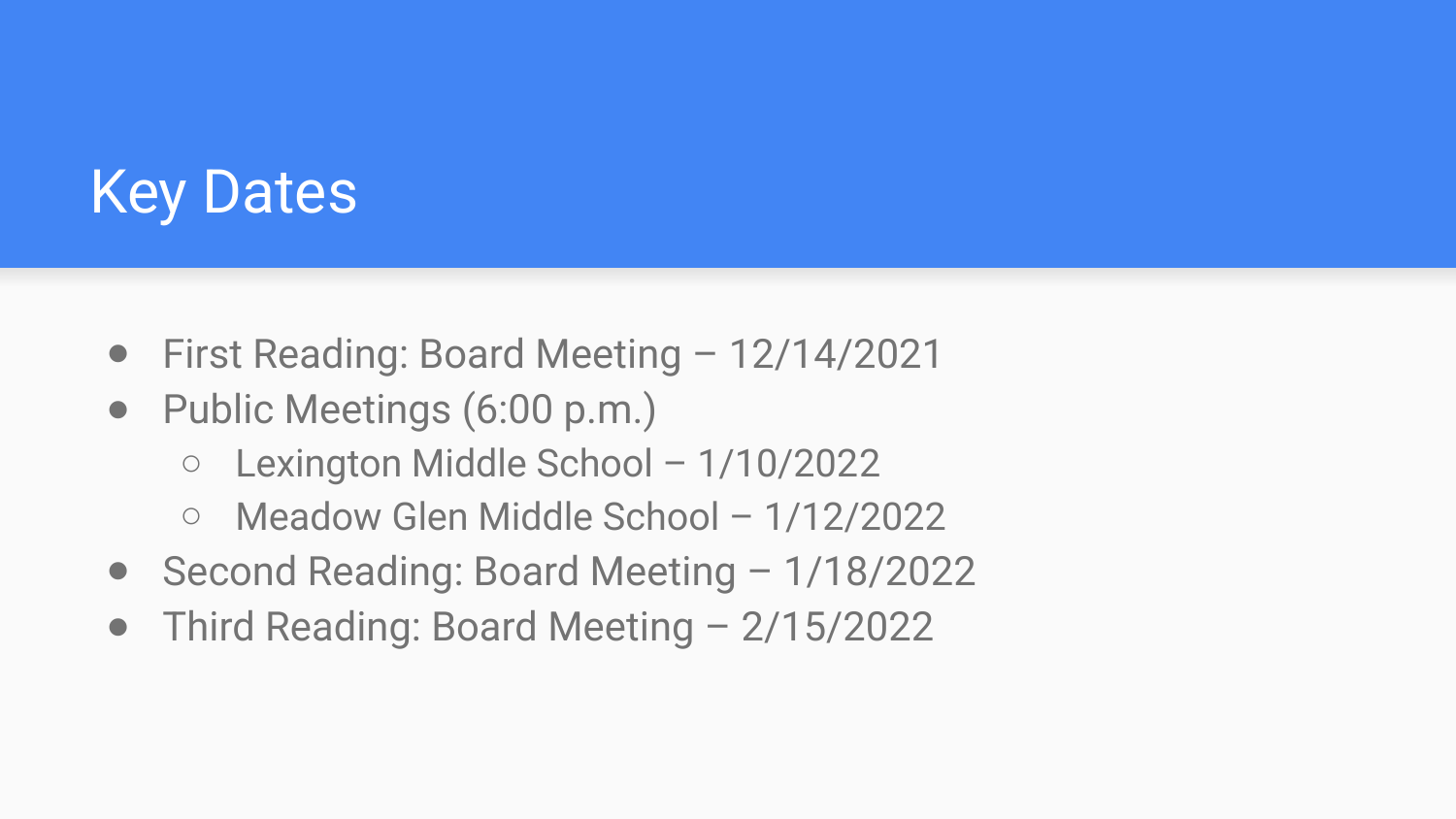

# Key Dates
First Reading: Board Meeting – 12/14/2021
Public Meetings (6:00 p.m.)
Lexington Middle School – 1/10/2022
Meadow Glen Middle School – 1/12/2022
Second Reading: Board Meeting – 1/18/2022
Third Reading: Board Meeting – 2/15/2022